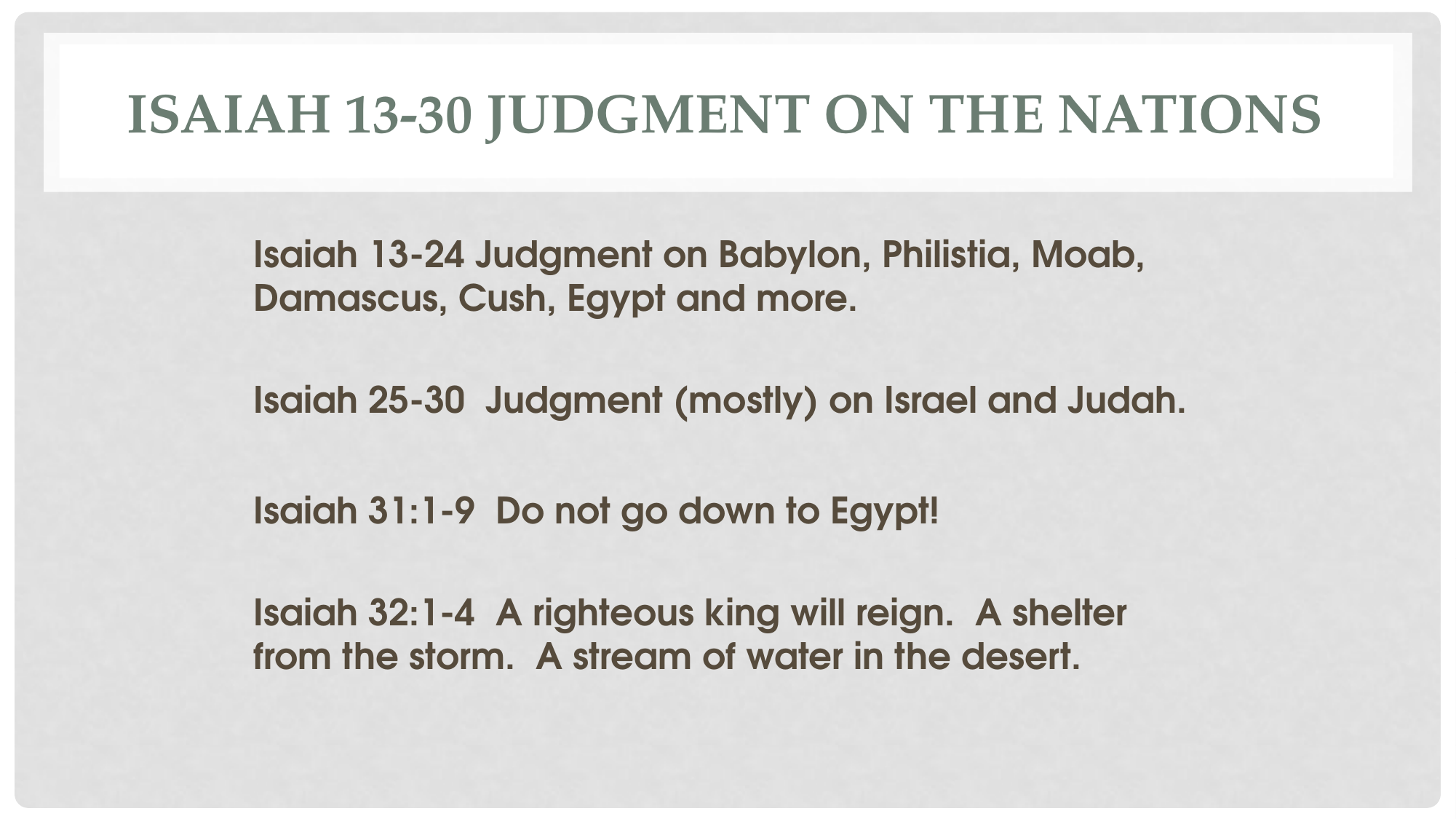

# Isaiah 13-30 Judgment on the nations
Isaiah 13-24 Judgment on Babylon, Philistia, Moab, Damascus, Cush, Egypt and more.

Isaiah 25-30  Judgment (mostly) on Israel and Judah.

Isaiah 31:1-9  Do not go down to Egypt!

Isaiah 32:1-4  A righteous king will reign.  A shelter from the storm.  A stream of water in the desert.